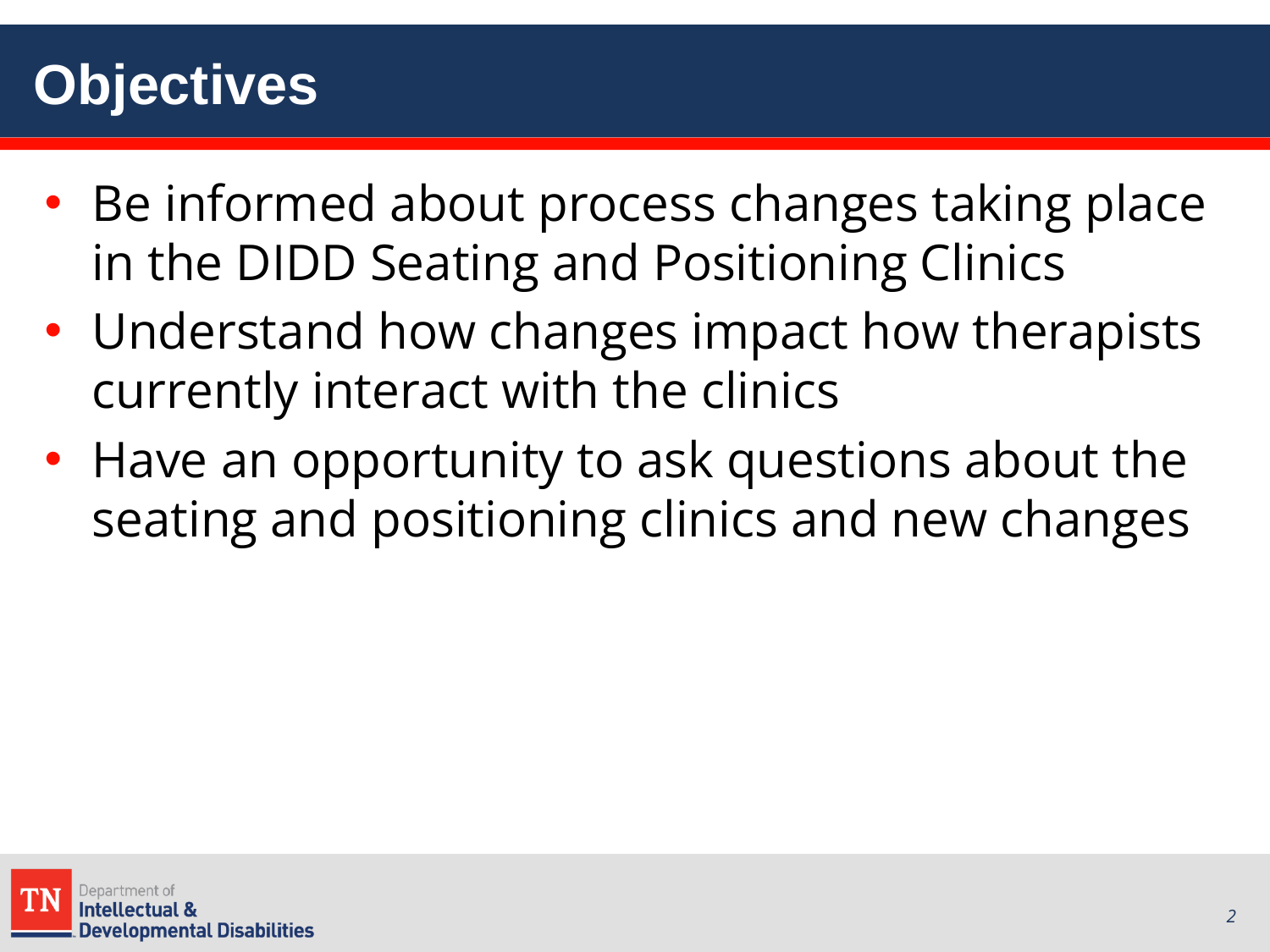

# Objectives
Be informed about process changes taking place in the DIDD Seating and Positioning Clinics
Understand how changes impact how therapists currently interact with the clinics
Have an opportunity to ask questions about the seating and positioning clinics and new changes

2